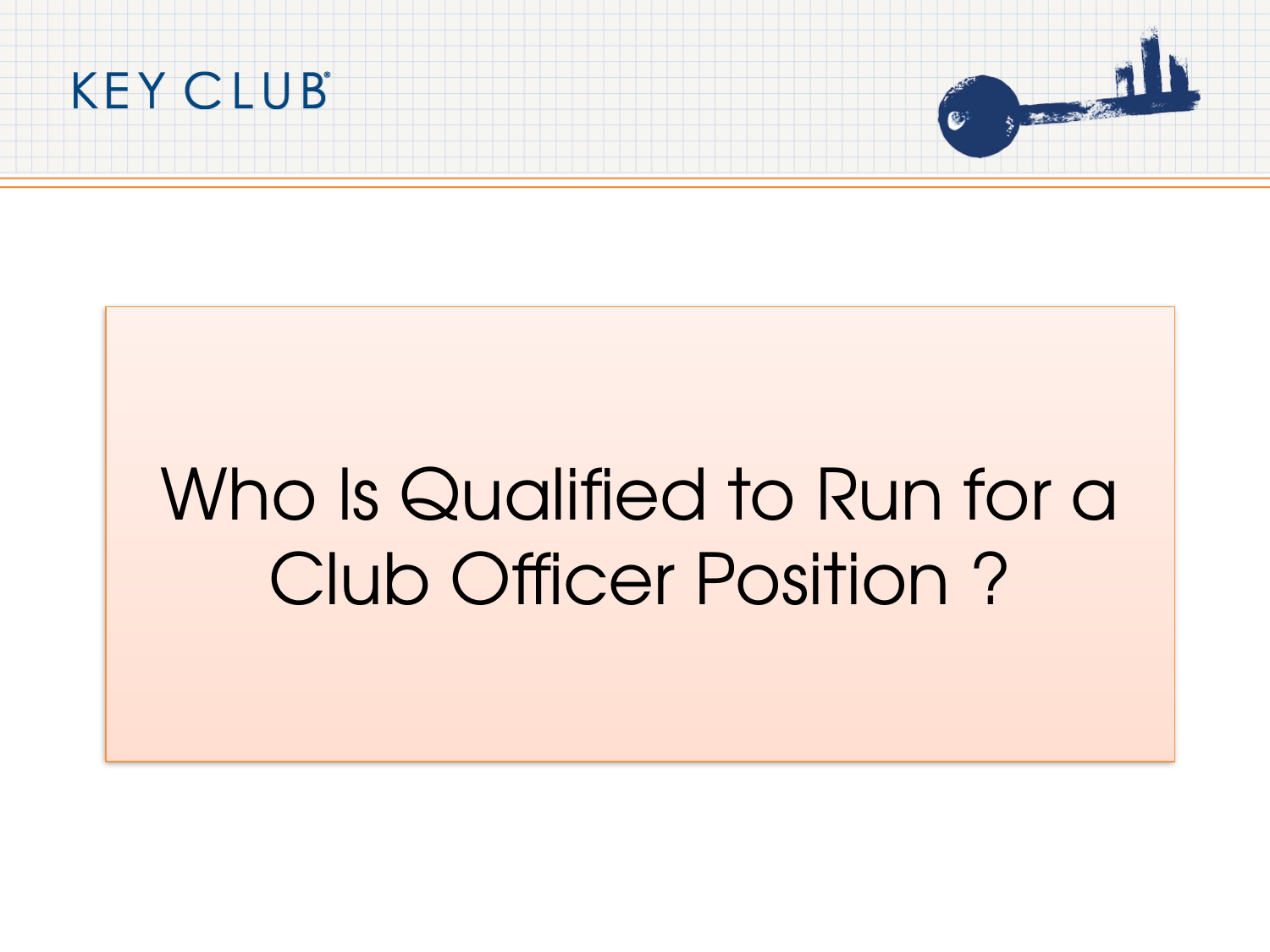

# Who Is Qualified to Run for a Club Officer Position ?